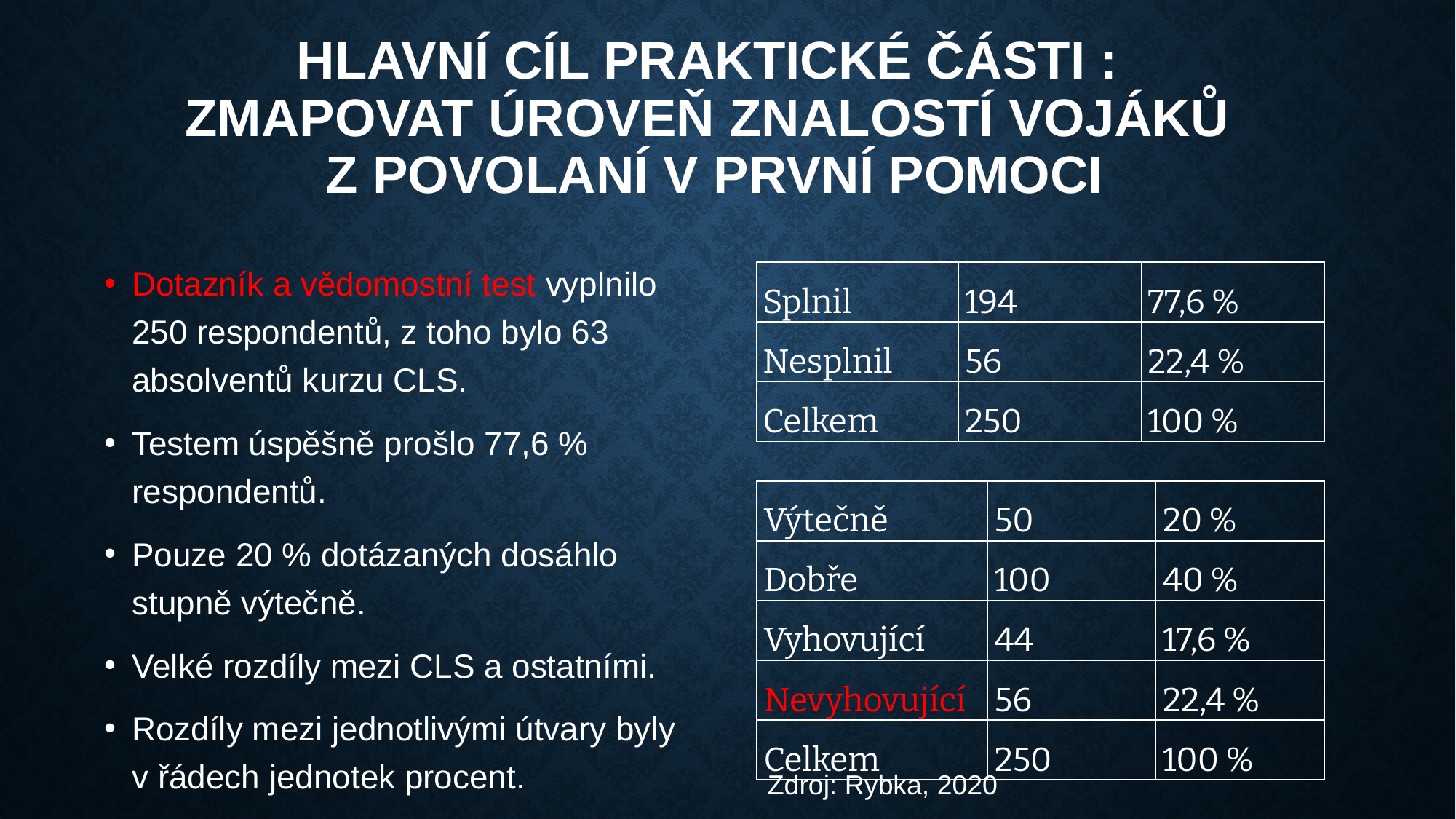

# Hlavní cíl praktické části : Zmapovat úroveň znalostí vojáků z povolaní v první pomoci
Dotazník a vědomostní test vyplnilo 250 respondentů, z toho bylo 63 absolventů kurzu CLS.
Testem úspěšně prošlo 77,6 % respondentů.
Pouze 20 % dotázaných dosáhlo stupně výtečně.
Velké rozdíly mezi CLS a ostatními.
Rozdíly mezi jednotlivými útvary byly v řádech jednotek procent.

| Splnil | 194 | 77,6 % |
| --- | --- | --- |
| Nesplnil | 56 | 22,4 % |
| Celkem | 250 | 100 % |
| Výtečně | 50 | 20 % |
| --- | --- | --- |
| Dobře | 100 | 40 % |
| Vyhovující | 44 | 17,6 % |
| Nevyhovující | 56 | 22,4 % |
| Celkem | 250 | 100 % |
Zdroj: Rybka, 2020